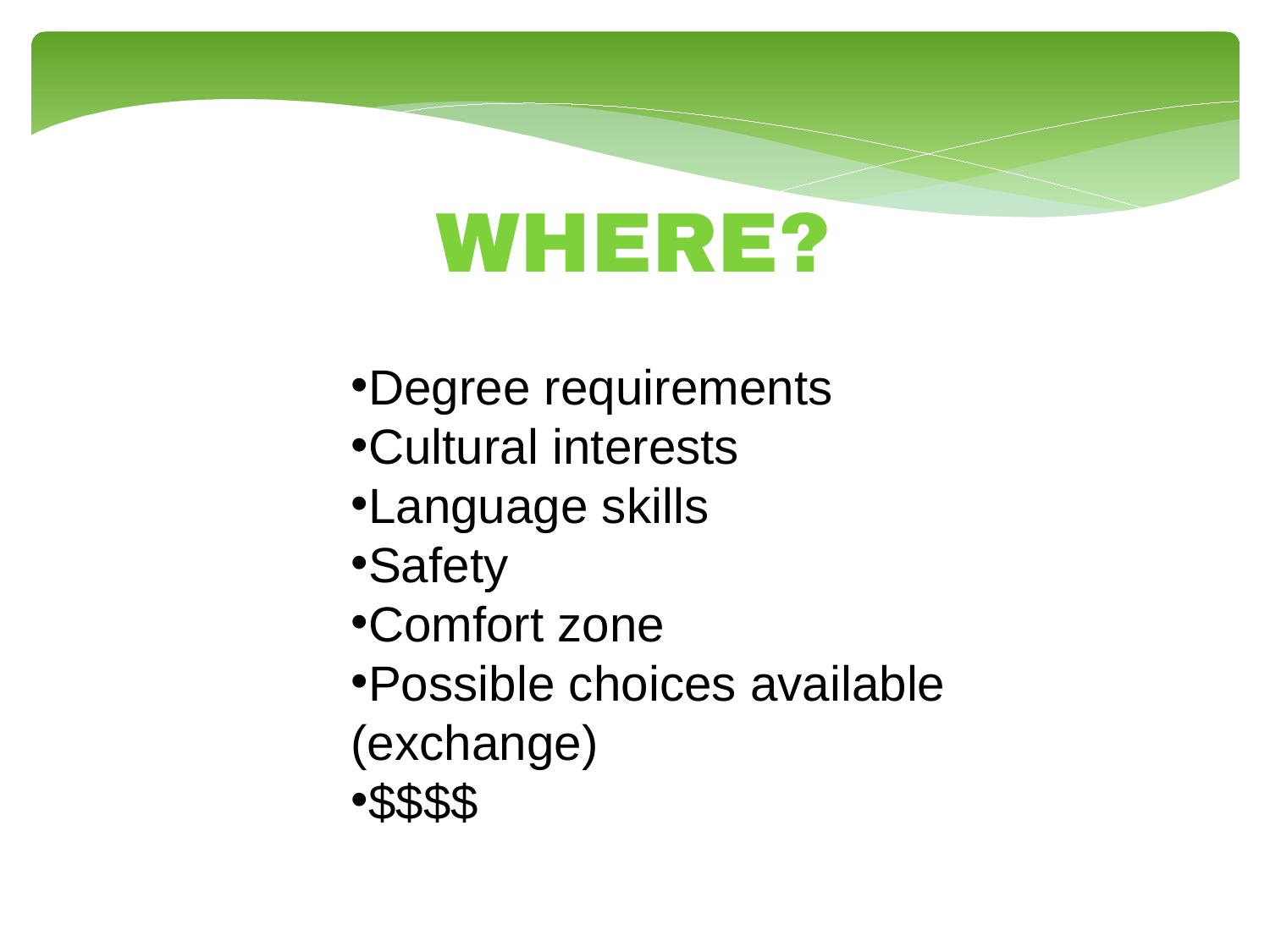

WHERE?
Degree requirements
Cultural interests
Language skills
Safety
Comfort zone
Possible choices available (exchange)
$$$$